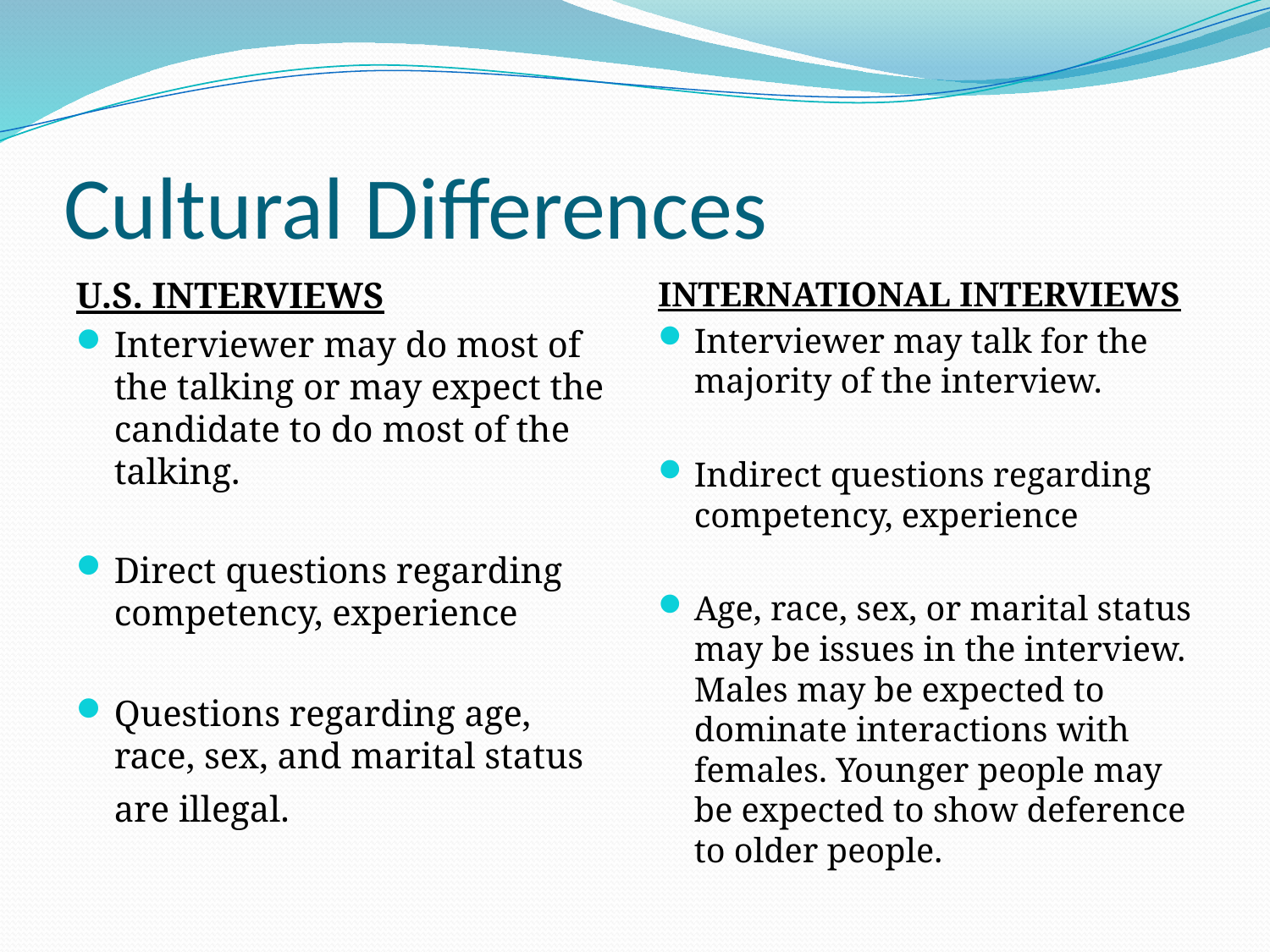

# Cultural Differences
U.S. INTERVIEWS
Interviewer may do most of the talking or may expect the candidate to do most of the talking.

Direct questions regarding competency, experience

Questions regarding age, race, sex, and marital status are illegal.
INTERNATIONAL INTERVIEWS
Interviewer may talk for the majority of the interview.

Indirect questions regarding competency, experience

Age, race, sex, or marital status may be issues in the interview. Males may be expected to dominate interactions with females. Younger people may be expected to show deference to older people.